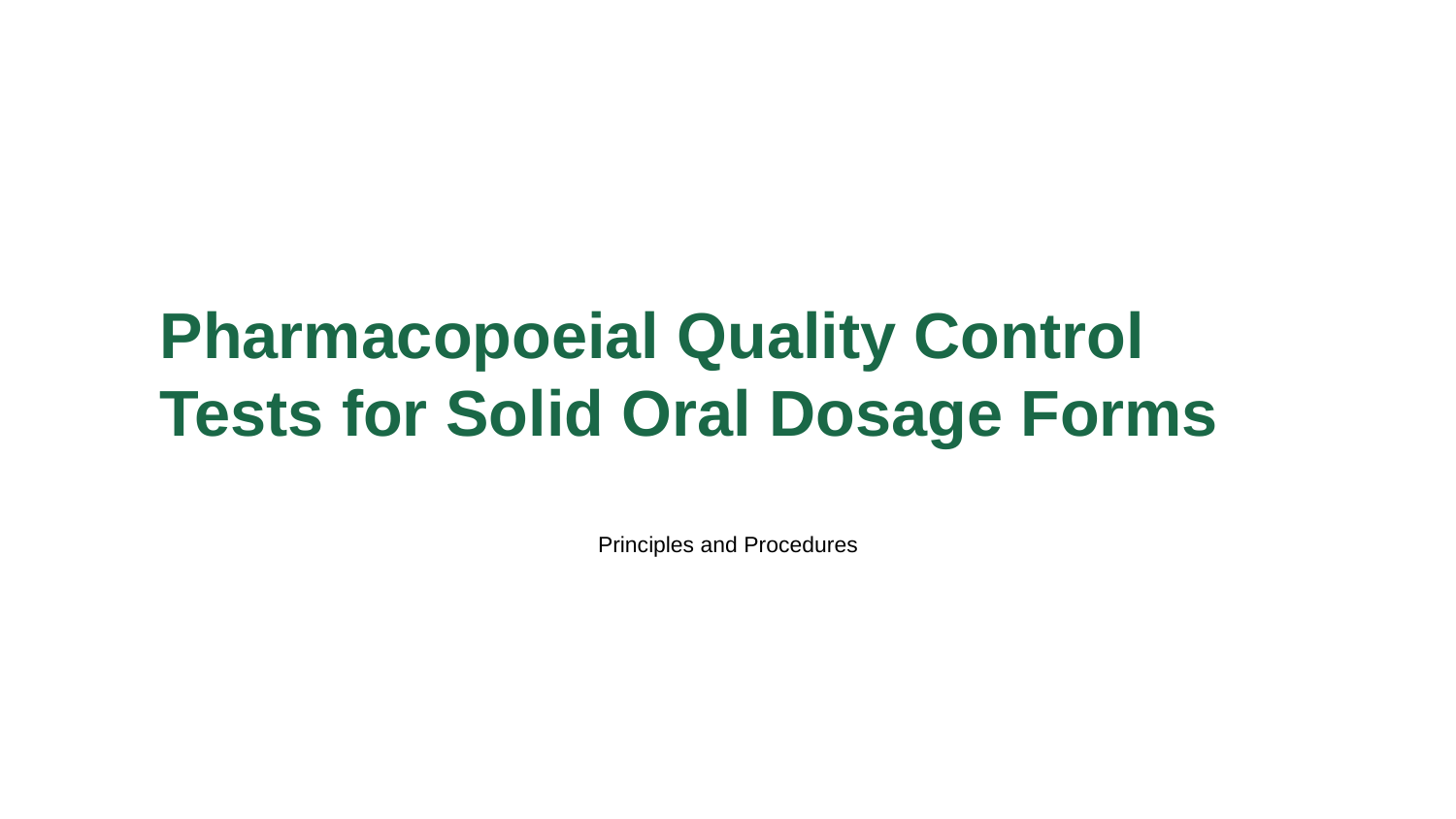

Pharmacopoeial Quality Control Tests for Solid Oral Dosage Forms

Principles and Procedures